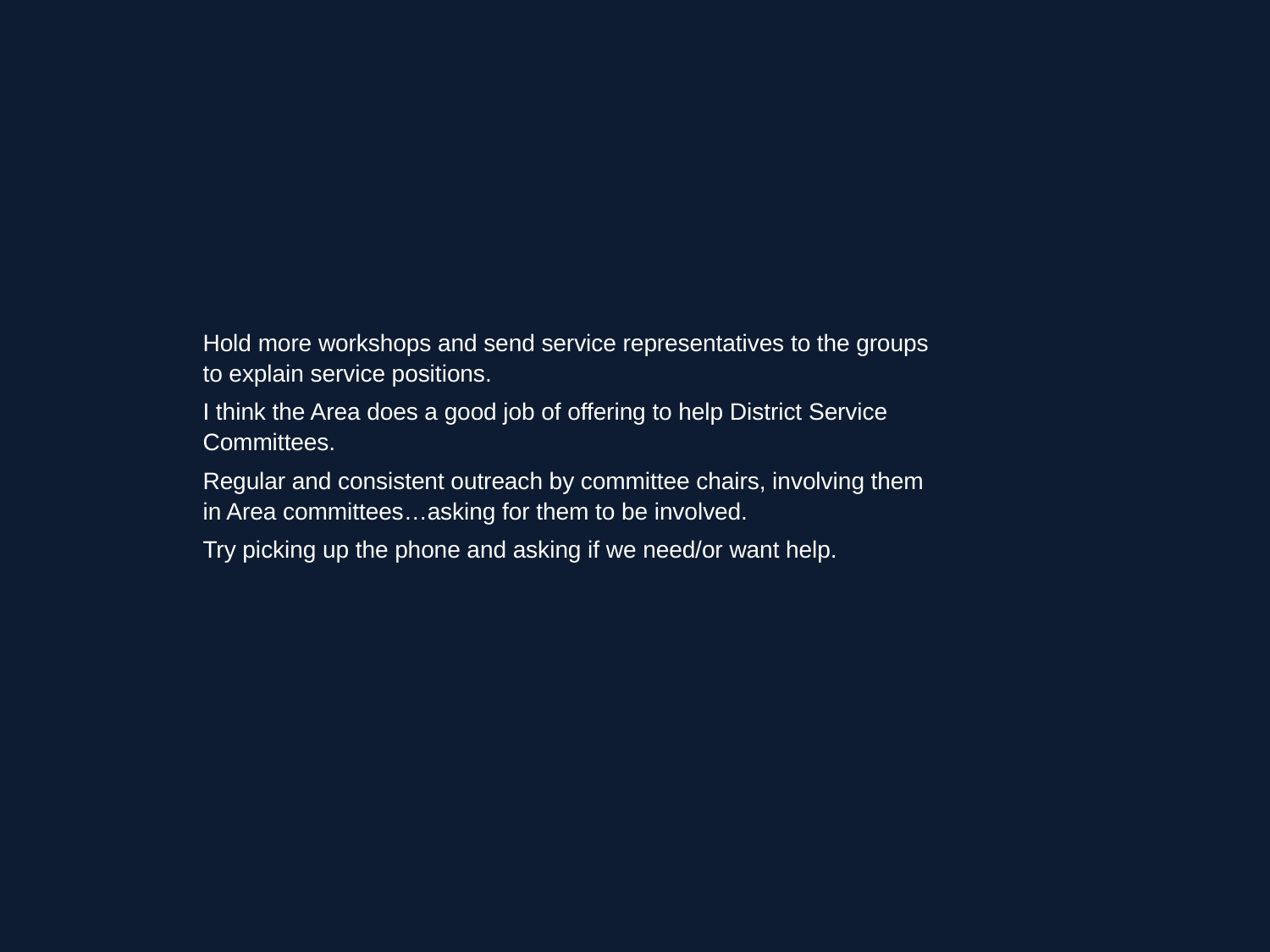

Hold more workshops and send service representatives to the groups to explain service positions.
I think the Area does a good job of offering to help District Service Committees.
Regular and consistent outreach by committee chairs, involving them in Area committees…asking for them to be involved.
Try picking up the phone and asking if we need/or want help.